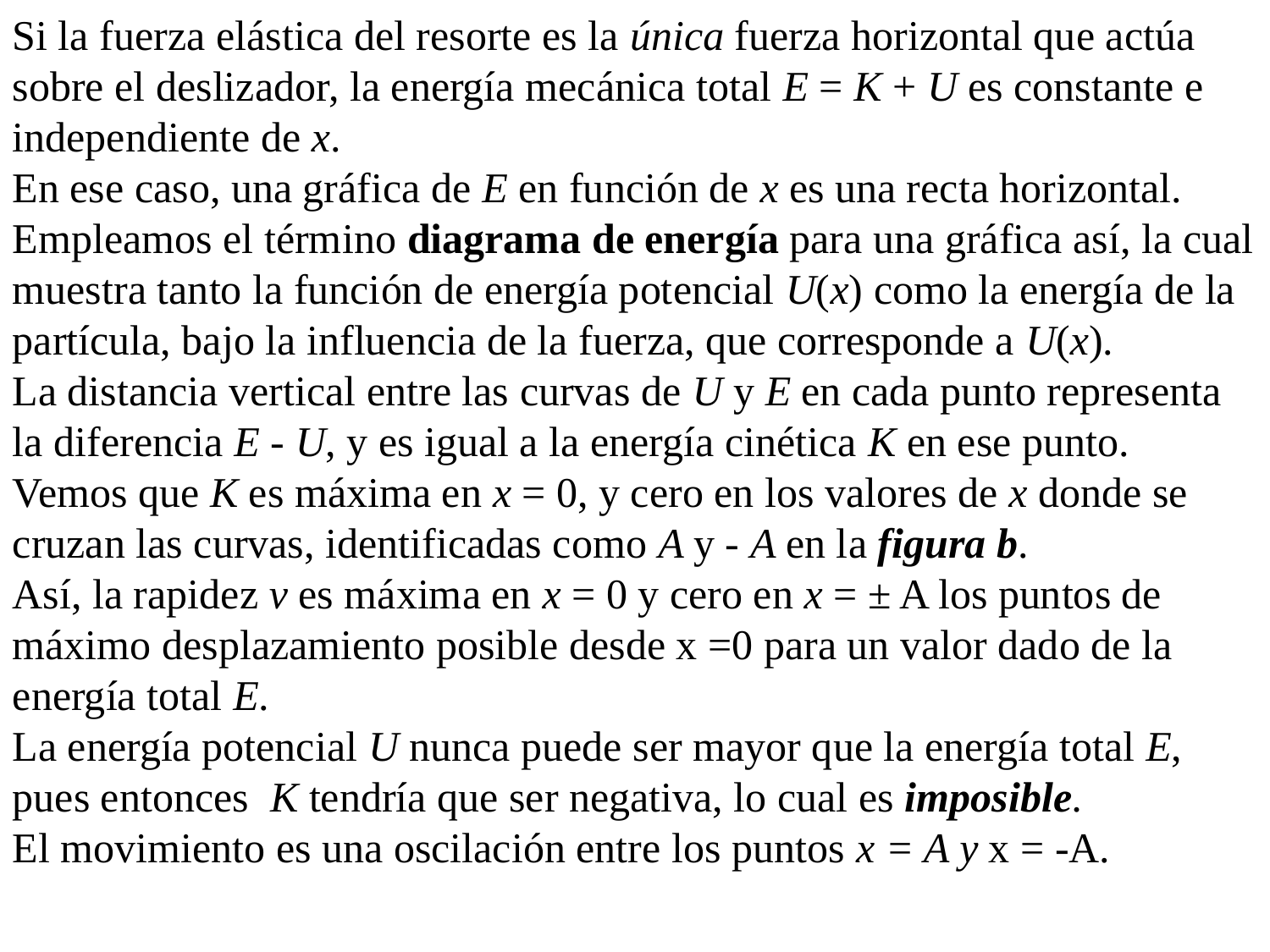

Si la fuerza elástica del resorte es la única fuerza horizontal que actúa sobre el deslizador, la energía mecánica total E = K + U es constante e independiente de x.
En ese caso, una gráfica de E en función de x es una recta horizontal. Empleamos el término diagrama de energía para una gráfica así, la cual muestra tanto la función de energía potencial U(x) como la energía de la partícula, bajo la influencia de la fuerza, que corresponde a U(x).
La distancia vertical entre las curvas de U y E en cada punto representa la diferencia E - U, y es igual a la energía cinética K en ese punto.
Vemos que K es máxima en x = 0, y cero en los valores de x donde se cruzan las curvas, identificadas como A y - A en la figura b.
Así, la rapidez v es máxima en x = 0 y cero en x = ± A los puntos de máximo desplazamiento posible desde x =0 para un valor dado de la energía total E.
La energía potencial U nunca puede ser mayor que la energía total E, pues entonces  K tendría que ser negativa, lo cual es imposible.
El movimiento es una oscilación entre los puntos x = A y x = -A.